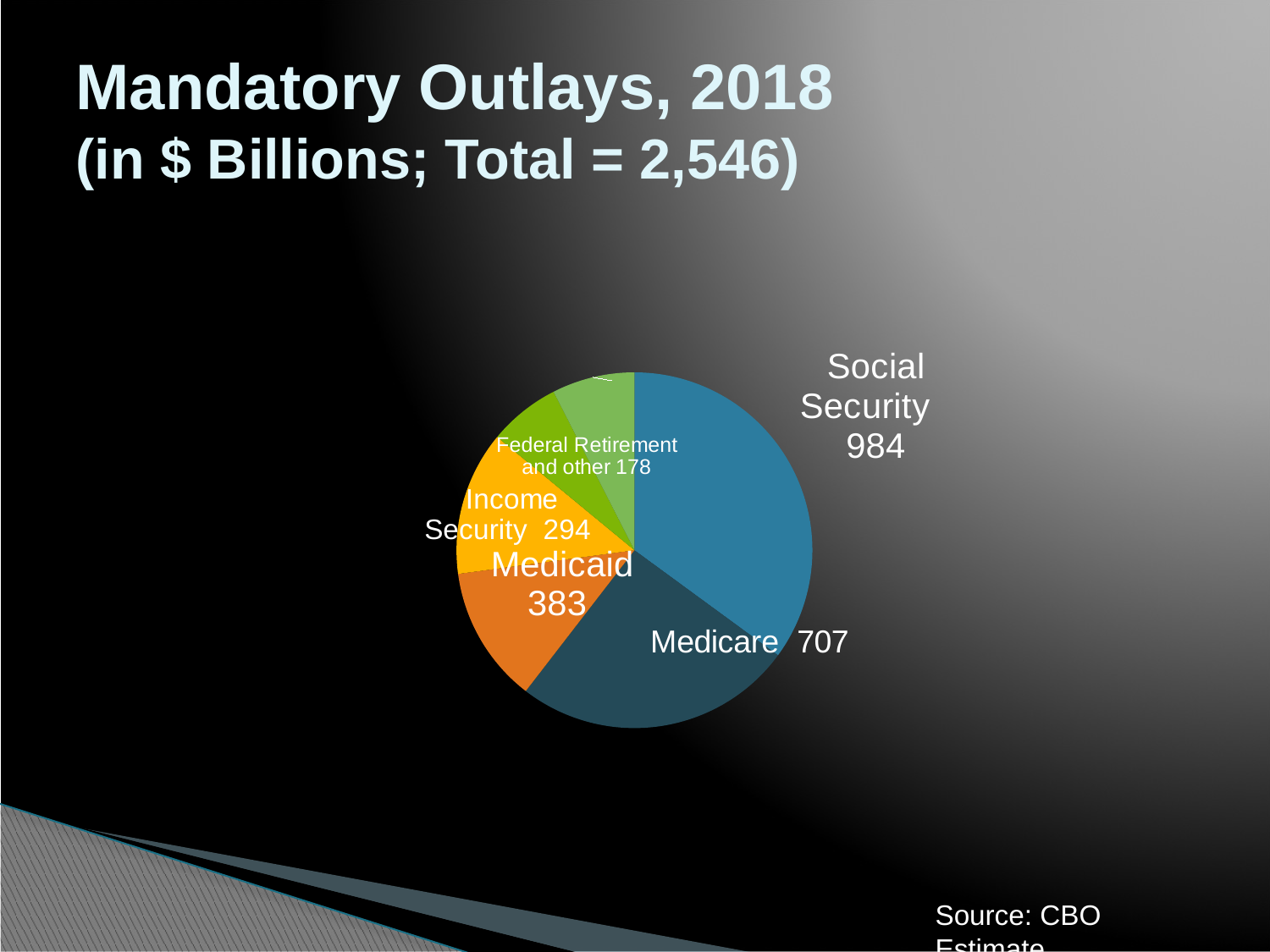

# Mandatory Outlays, 2018 (in $ Billions; Total = 2,546)

### Chart

| Category |  |
|---|---|
| Social Security  | 845.0 |
| Medicare | 612.0 |
| Medicaid | 299.0 |
| Income Security | 316.0 |
| Rederal Retirement | 157.0 |
| Other | 181.0 |
Source: CBO Estimate